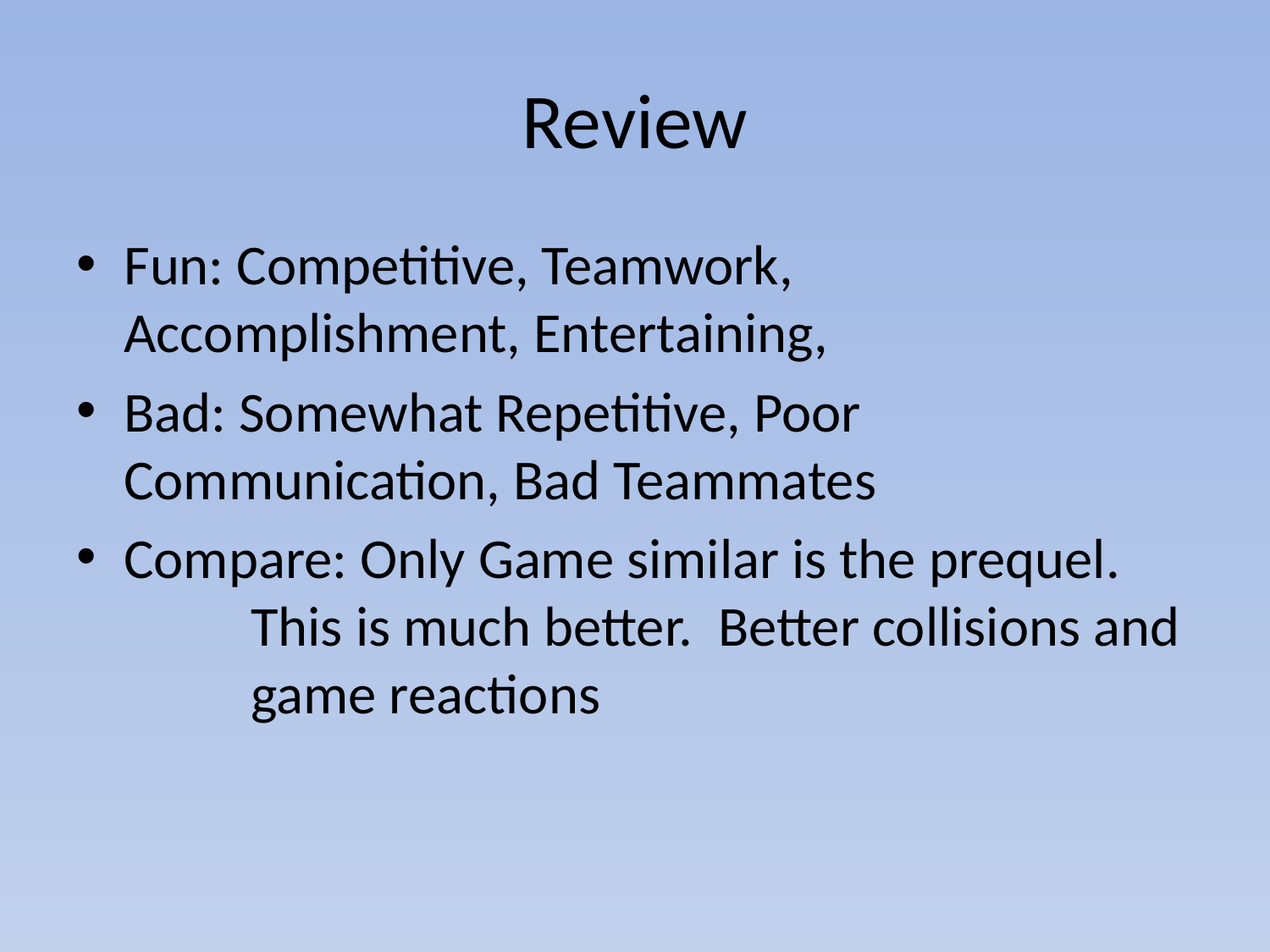

# Review
Fun: Competitive, Teamwork, 	Accomplishment, Entertaining,
Bad: Somewhat Repetitive, Poor 	Communication, Bad Teammates
Compare: Only Game similar is the prequel.  	This is much better.  Better collisions and 	game reactions